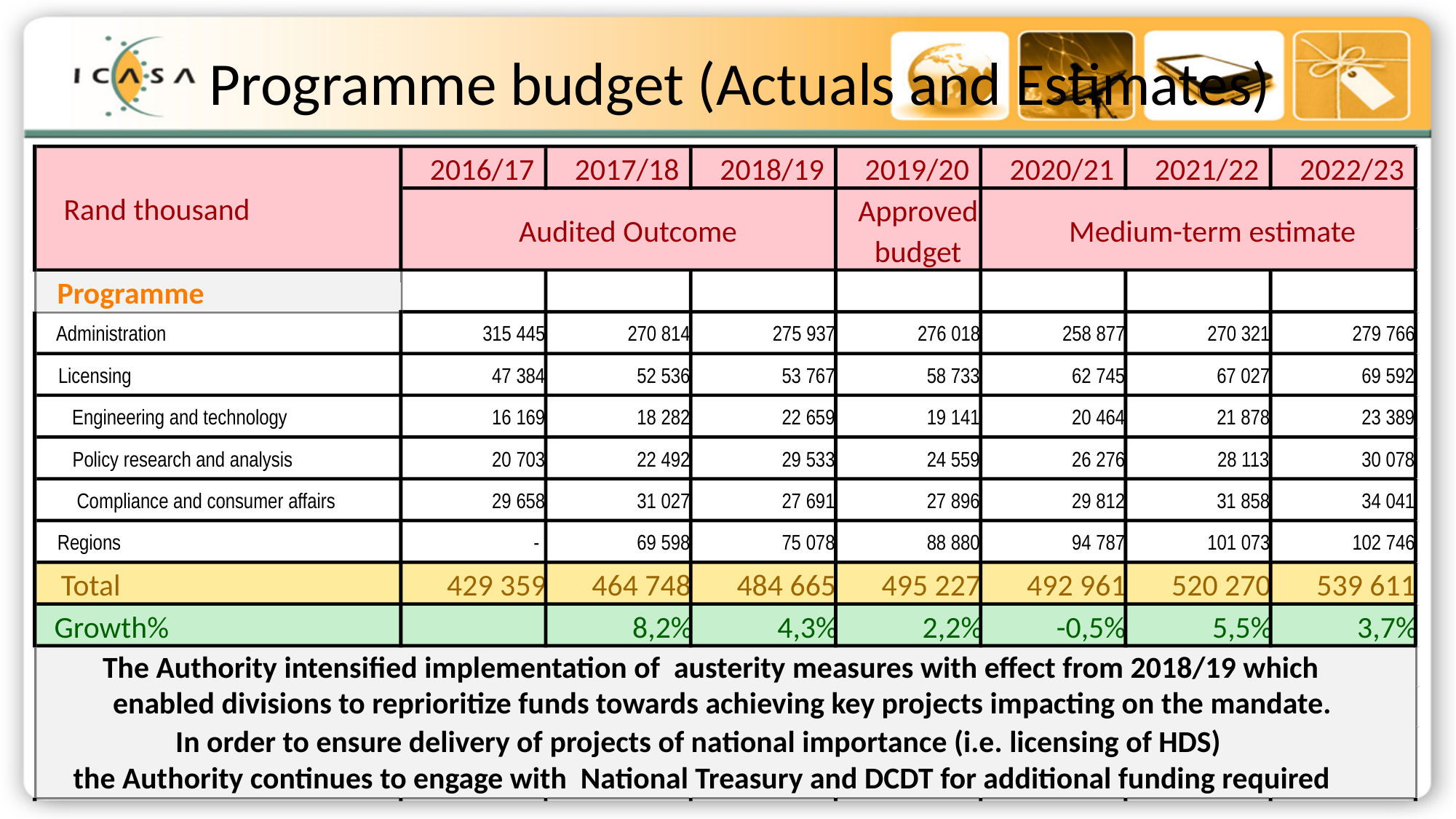

Programme budget (Actuals and Estimates)

2016/17
2017/18
2018/19
2019/20
2020/21
2021/22
2022/23

 Rand thousand
Approved
Audited Outcome
 Medium-term estimate

budget

Programme

Administration
315 445
270 814
275 937
276 018
258 877
270 321
279 766

 Licensing
47 384
52 536
53 767
58 733
62 745
67 027
69 592

 Engineering and technology
16 169
18 282
22 659
19 141
20 464
21 878
23 389

 Policy research and analysis
20 703
22 492
29 533
24 559
26 276
28 113
30 078

 Compliance and consumer affairs
29 658
31 027
27 691
27 896
29 812
31 858
34 041

 Regions
                      -
69 598
75 078
88 880
94 787
101 073
102 746

 Total
429 359
464 748
484 665
495 227
492 961
520 270
539 611

Growth%
8,2%
4,3%
2,2%
-0,5%
5,5%
3,7%

The Authority intensified implementation of  austerity measures with effect from 2018/19 which

enabled divisions to reprioritize funds towards achieving key projects impacting on the mandate.

In order to ensure delivery of projects of national importance (i.e. licensing of HDS)
 the Authority continues to engage with  National Treasury and DCDT for additional funding required